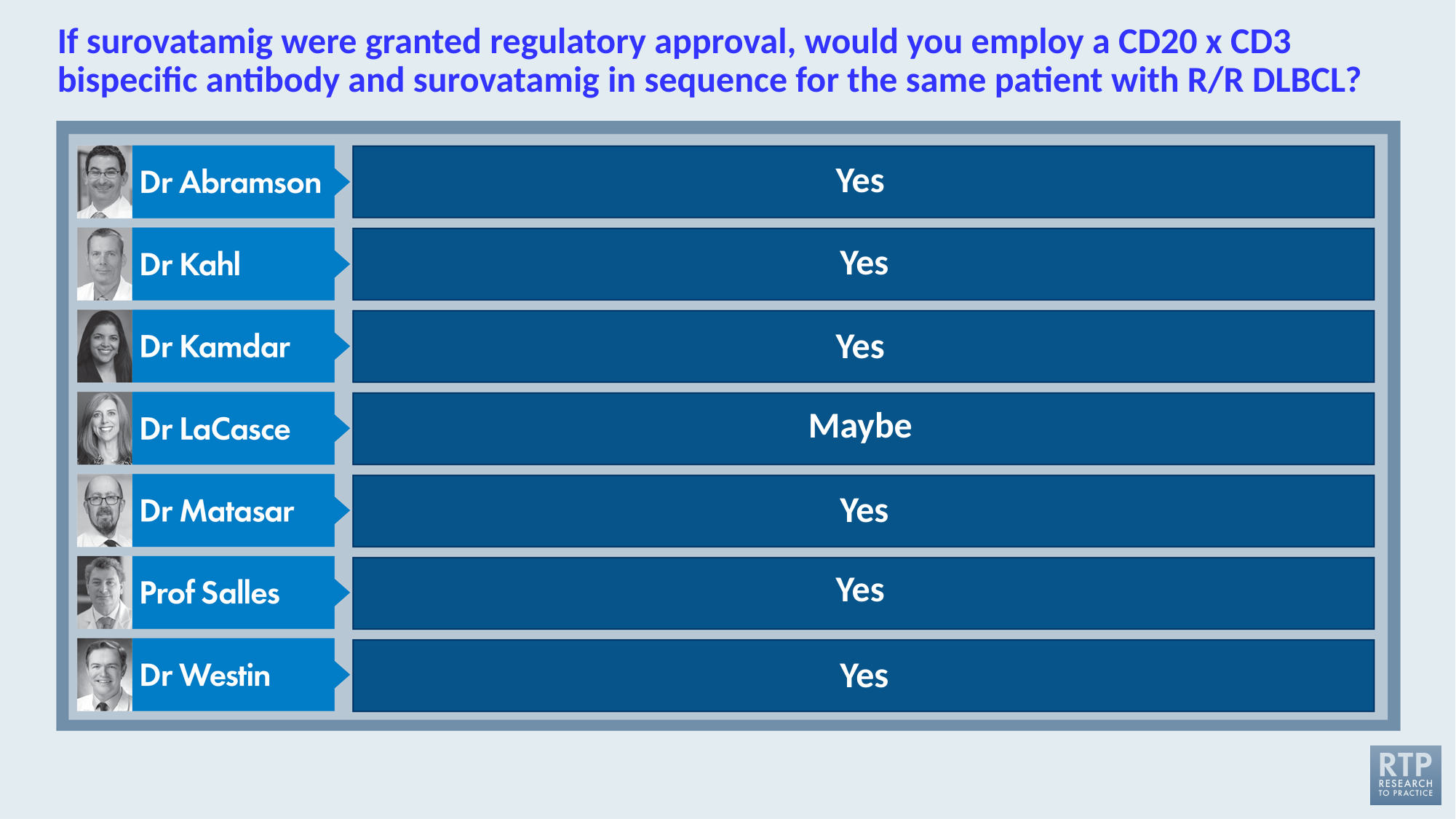

# If surovatamig were granted regulatory approval, would you employ a CD20 x CD3 bispecific antibody and surovatamig in sequence for the same patient with R/R DLBCL?
Yes
Yes
Yes
Maybe
Yes
Yes
Yes